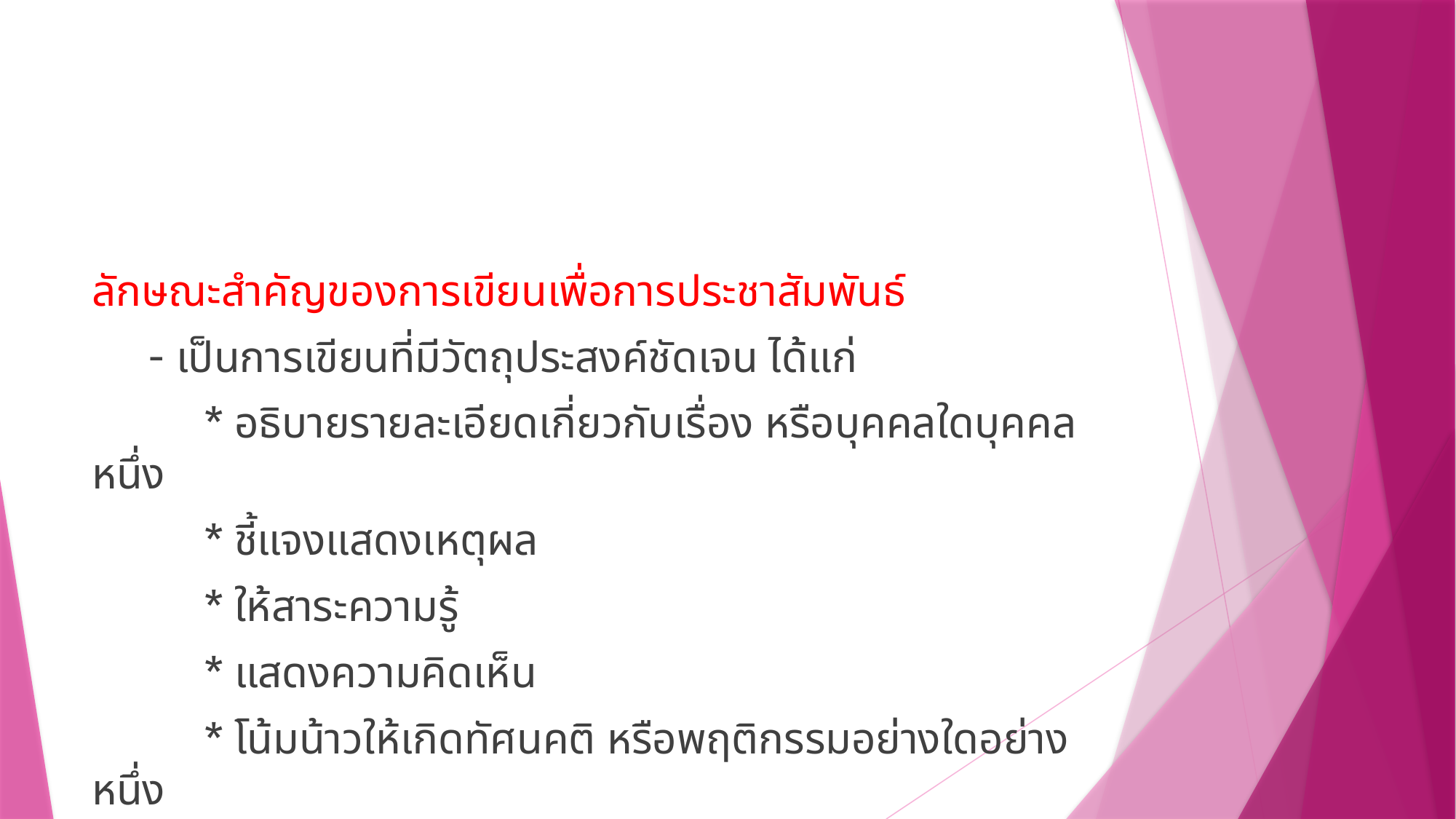

#
ลักษณะสำคัญของการเขียนเพื่อการประชาสัมพันธ์
     - เป็นการเขียนที่มีวัตถุประสงค์ชัดเจน ได้แก่
          * อธิบายรายละเอียดเกี่ยวกับเรื่อง หรือบุคคลใดบุคคลหนึ่ง
          * ชี้แจงแสดงเหตุผล
          * ให้สาระความรู้
          * แสดงความคิดเห็น
          * โน้มน้าวให้เกิดทัศนคติ หรือพฤติกรรมอย่างใดอย่างหนึ่ง